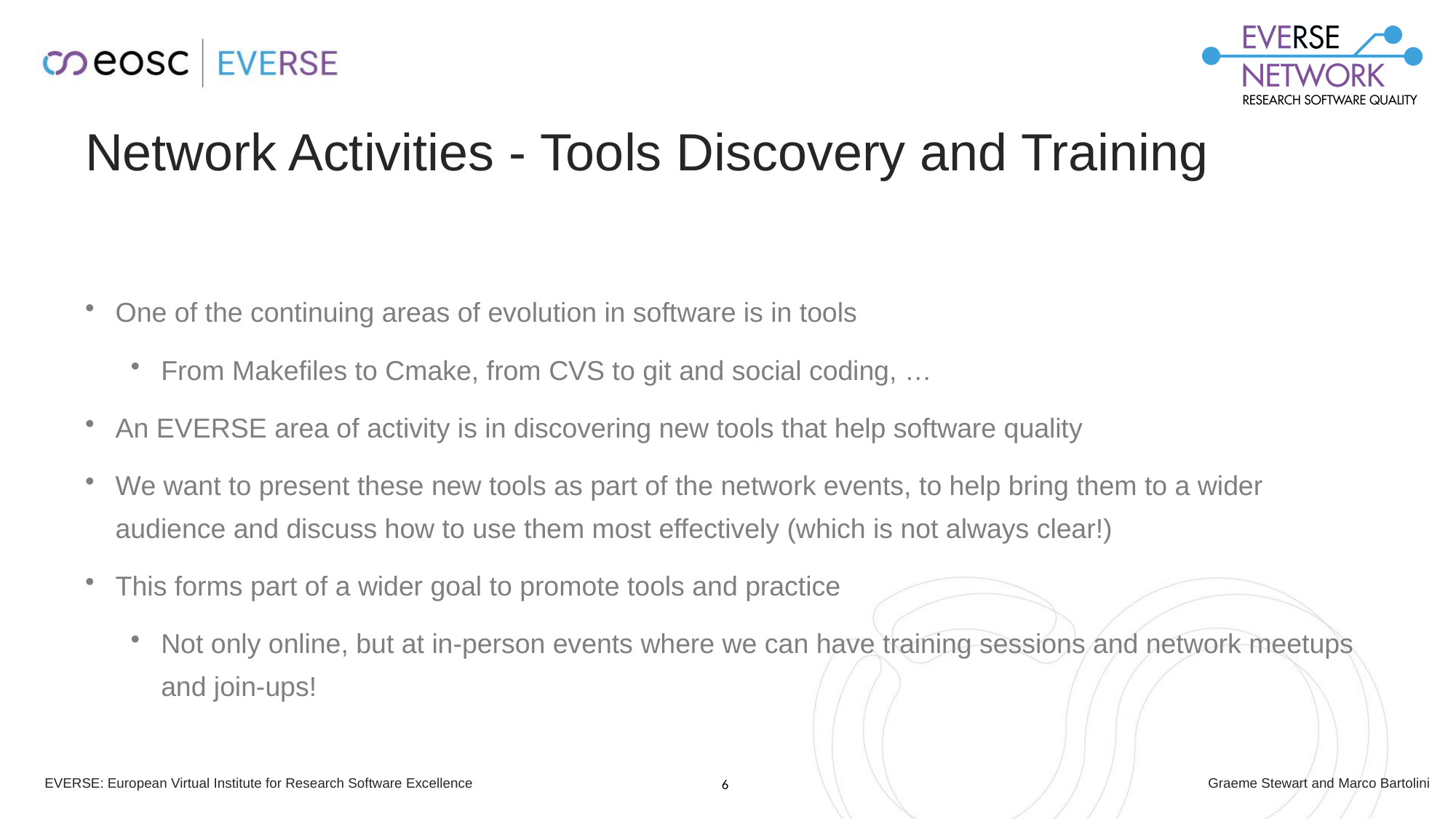

# Network Activities - Tools Discovery and Training

One of the continuing areas of evolution in software is in tools
From Makefiles to Cmake, from CVS to git and social coding, …
An EVERSE area of activity is in discovering new tools that help software quality
We want to present these new tools as part of the network events, to help bring them to a wider audience and discuss how to use them most effectively (which is not always clear!)
This forms part of a wider goal to promote tools and practice
Not only online, but at in-person events where we can have training sessions and network meetups and join-ups!
6